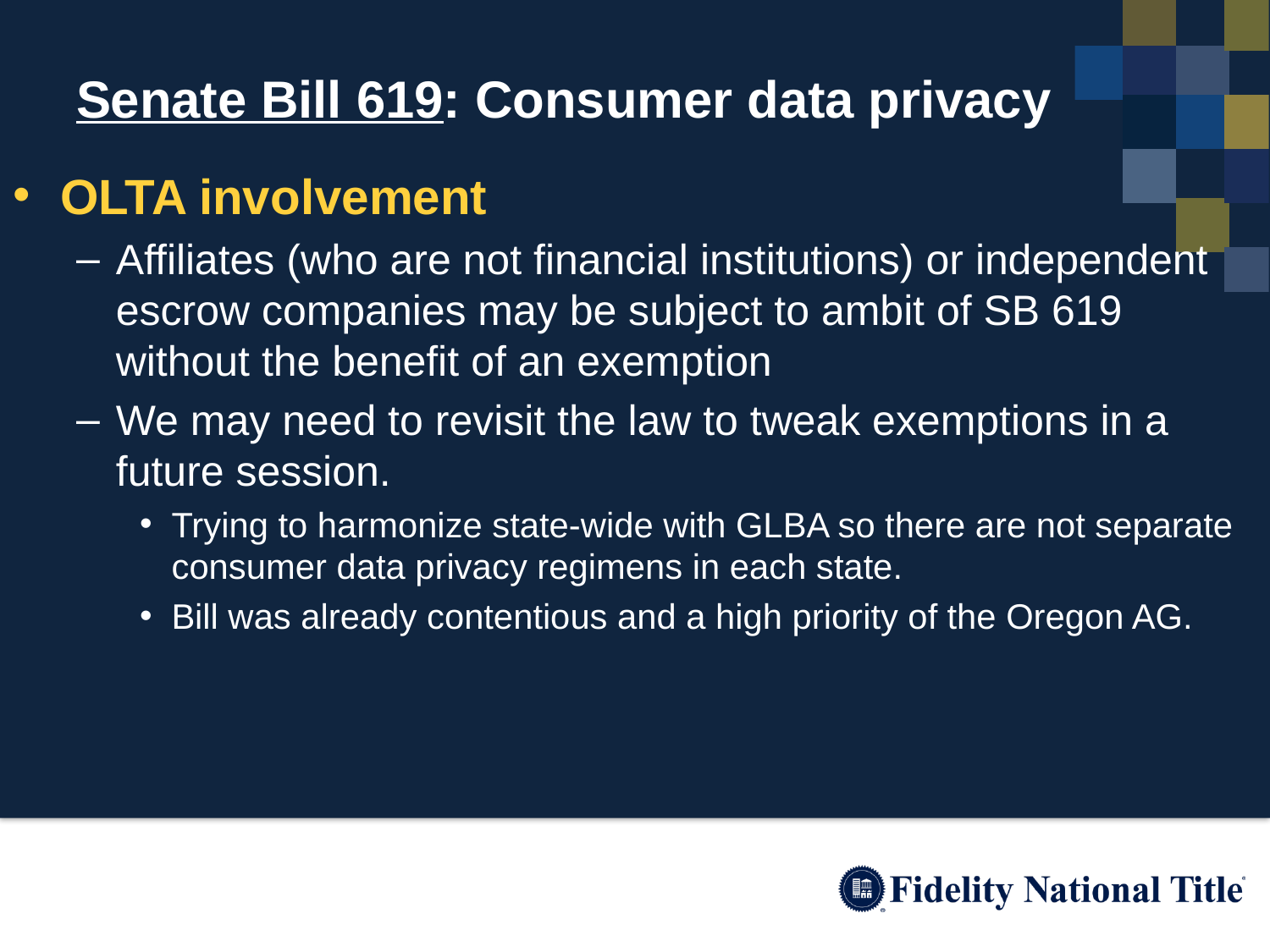

# Senate Bill 619: Consumer data privacy
OLTA involvement
Affiliates (who are not financial institutions) or independent escrow companies may be subject to ambit of SB 619 without the benefit of an exemption
We may need to revisit the law to tweak exemptions in a future session.
Trying to harmonize state-wide with GLBA so there are not separate consumer data privacy regimens in each state.
Bill was already contentious and a high priority of the Oregon AG.